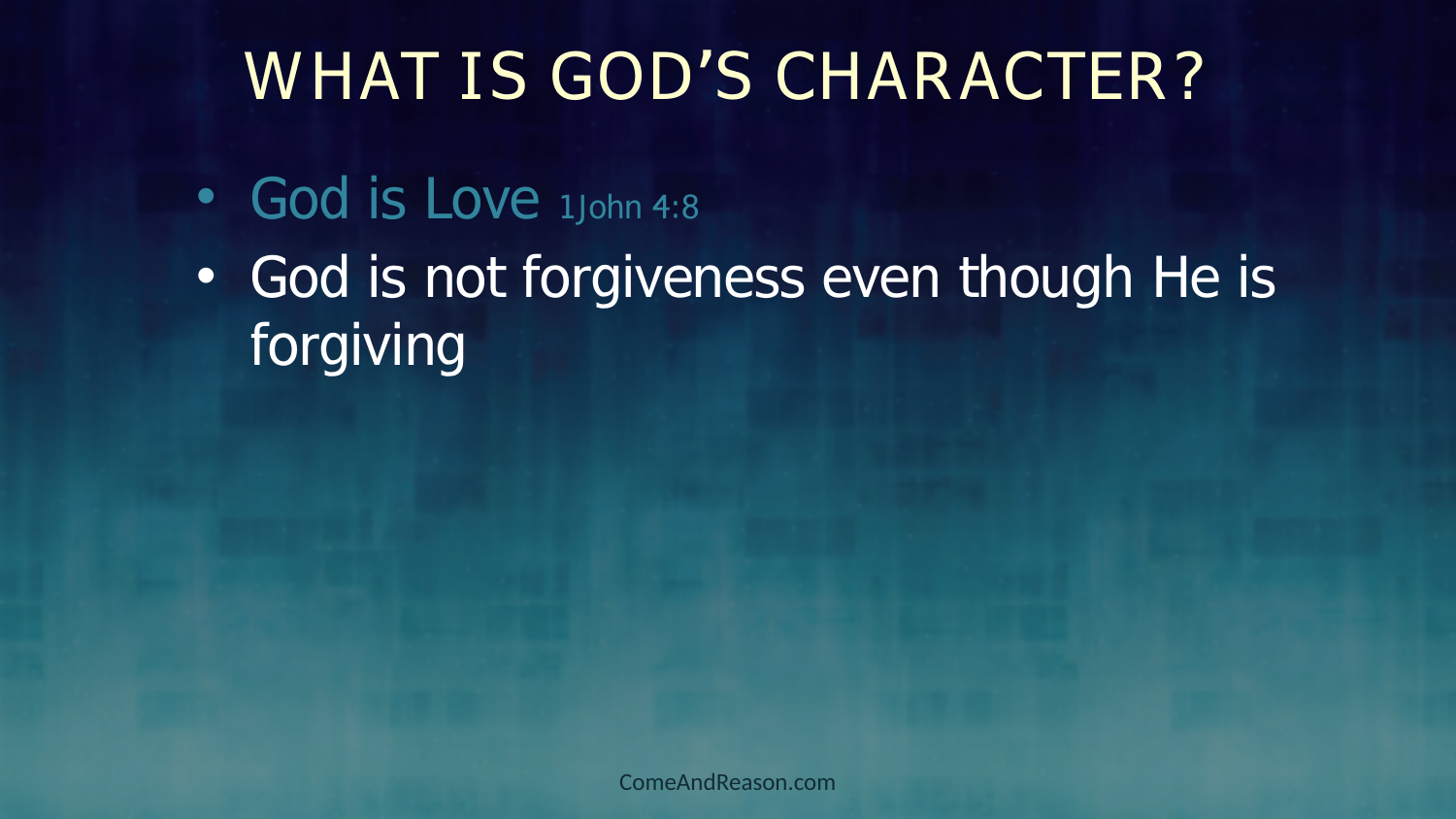

# What Is God’s Character?
God is Love 1John 4:8
God is not forgiveness even though He is forgiving
ComeAndReason.com